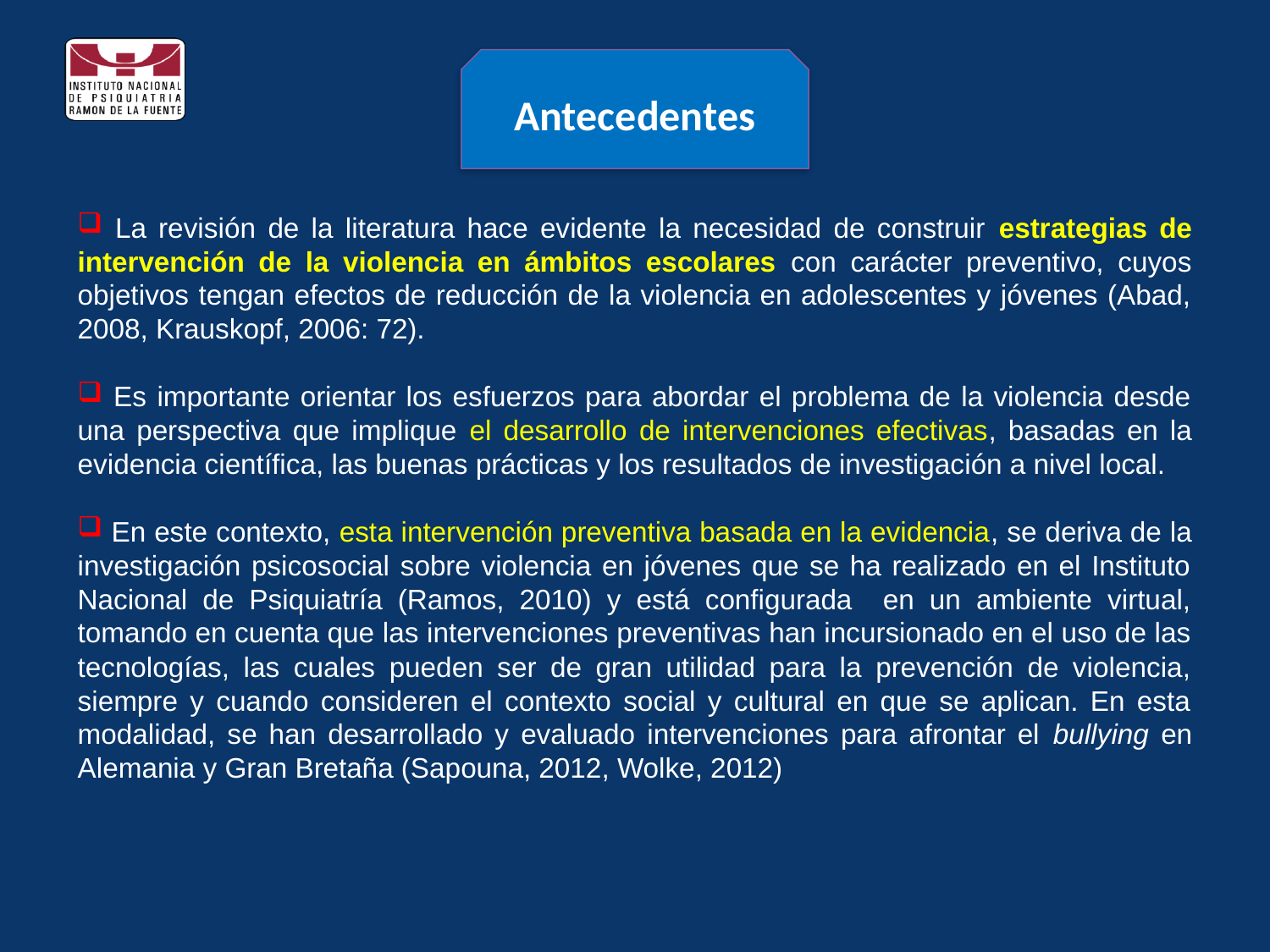

Antecedentes
 La revisión de la literatura hace evidente la necesidad de construir estrategias de intervención de la violencia en ámbitos escolares con carácter preventivo, cuyos objetivos tengan efectos de reducción de la violencia en adolescentes y jóvenes (Abad, 2008, Krauskopf, 2006: 72).

 Es importante orientar los esfuerzos para abordar el problema de la violencia desde una perspectiva que implique el desarrollo de intervenciones efectivas, basadas en la evidencia científica, las buenas prácticas y los resultados de investigación a nivel local.

 En este contexto, esta intervención preventiva basada en la evidencia, se deriva de la investigación psicosocial sobre violencia en jóvenes que se ha realizado en el Instituto Nacional de Psiquiatría (Ramos, 2010) y está configurada  en un ambiente virtual, tomando en cuenta que las intervenciones preventivas han incursionado en el uso de las tecnologías, las cuales pueden ser de gran utilidad para la prevención de violencia, siempre y cuando consideren el contexto social y cultural en que se aplican. En esta modalidad, se han desarrollado y evaluado intervenciones para afrontar el bullying en Alemania y Gran Bretaña (Sapouna, 2012, Wolke, 2012)